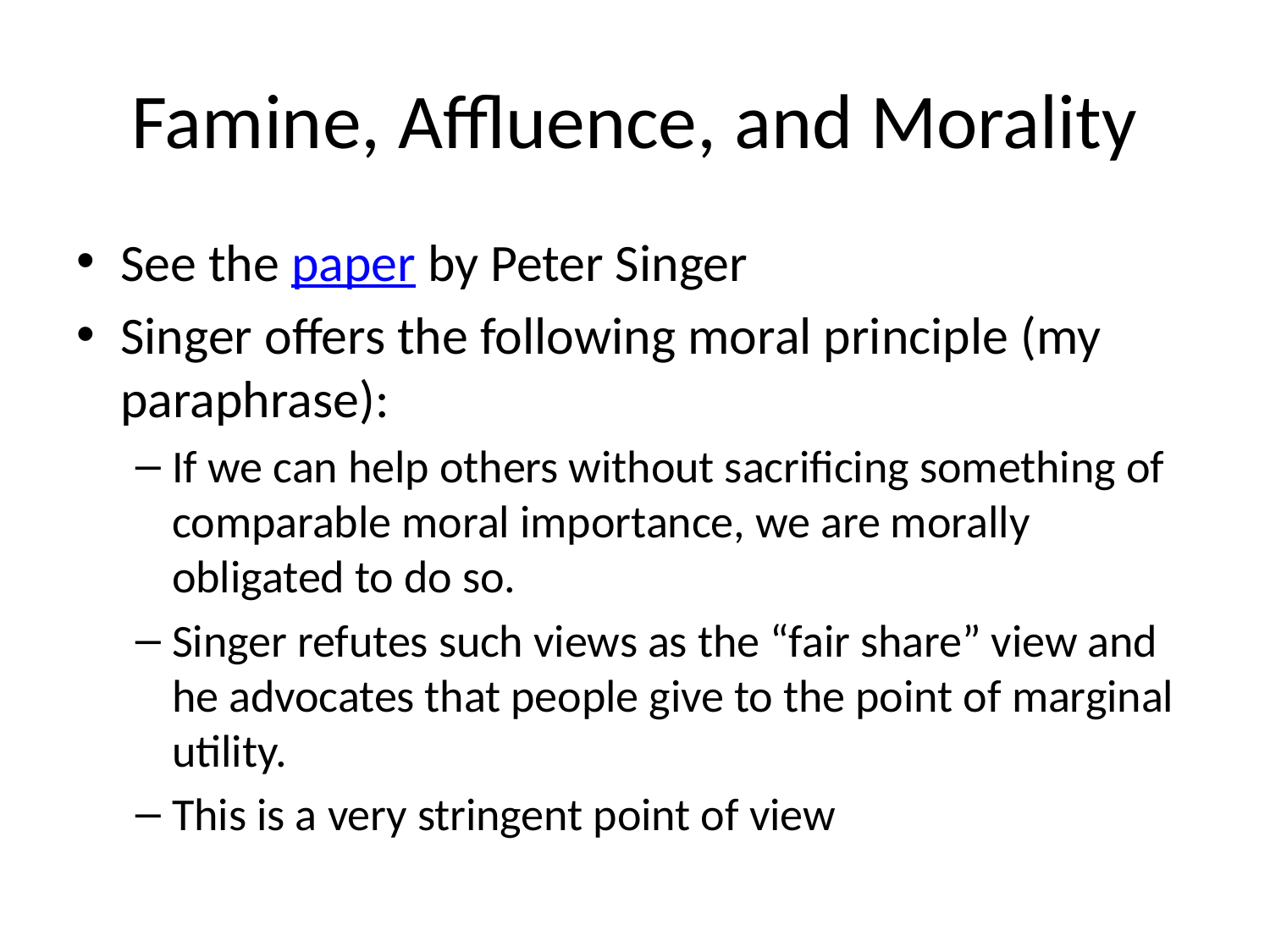

# Famine, Affluence, and Morality
See the paper by Peter Singer
Singer offers the following moral principle (my paraphrase):
If we can help others without sacrificing something of comparable moral importance, we are morally obligated to do so.
Singer refutes such views as the “fair share” view and he advocates that people give to the point of marginal utility.
This is a very stringent point of view